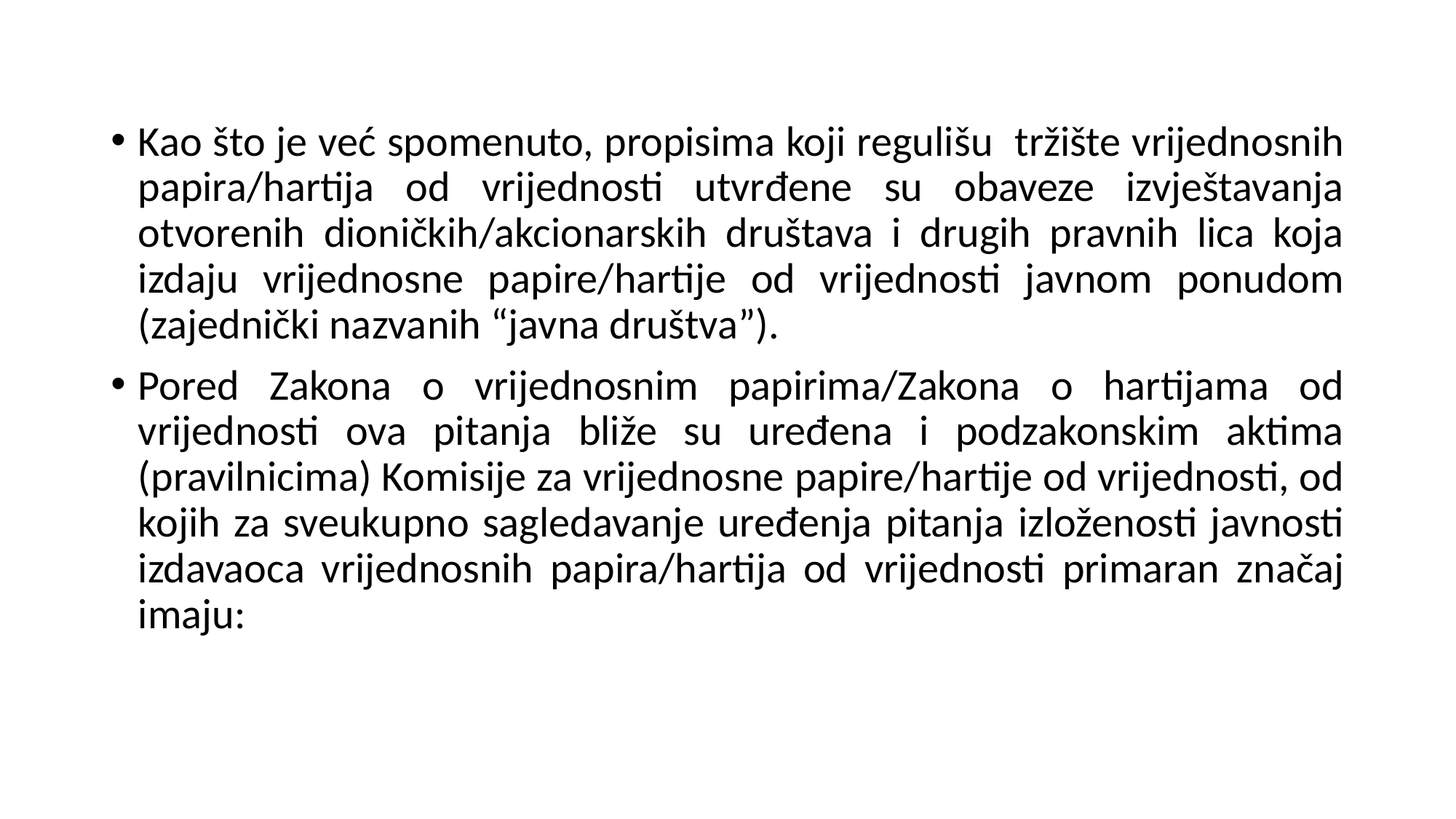

Kao što je već spomenuto, propisima koji regulišu  tržište vrijednosnih papira/hartija od vrijednosti utvrđene su obaveze izvještavanja otvorenih dioničkih/akcionarskih društava i drugih pravnih lica koja izdaju vrijednosne papire/hartije od vrijednosti javnom ponudom (zajednički nazvanih “javna društva”).
Pored Zakona o vrijednosnim papirima/Zakona o hartijama od vrijednosti ova pitanja bliže su uređena i podzakonskim aktima (pravilnicima) Komisije za vrijednosne papire/hartije od vrijednosti, od kojih za sveukupno sagledavanje uređenja pitanja izloženosti javnosti izdavaoca vrijednosnih papira/hartija od vrijednosti primaran značaj imaju: